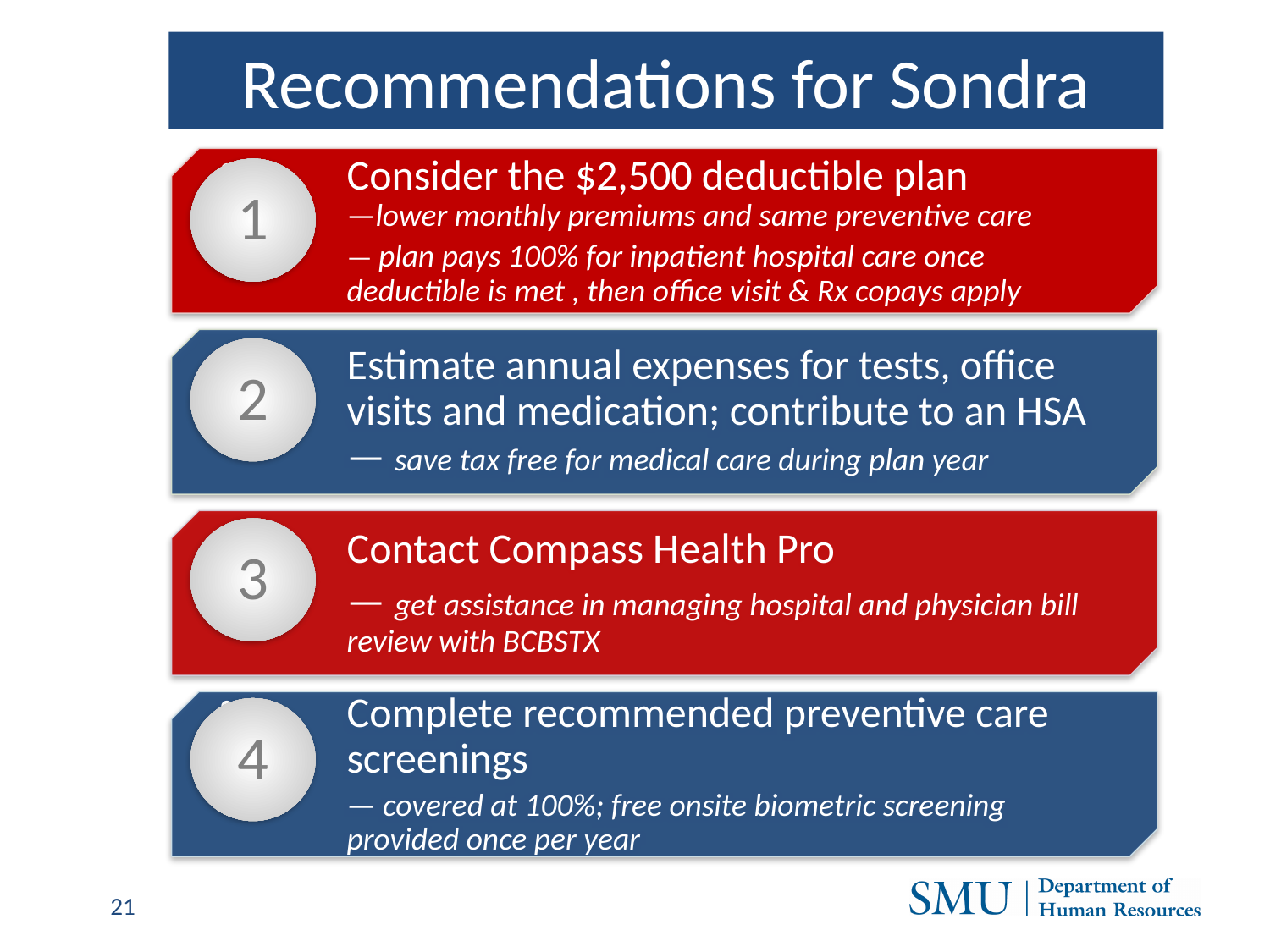

Recommendations for Sondra
Consider the $2,500 deductible plan
—lower monthly premiums and same preventive care
— plan pays 100% for inpatient hospital care once    deductible is met , then office visit & Rx copays apply
1
Estimate annual expenses for tests, office visits and medication; contribute to an HSA
— save tax free for medical care during plan year
2
Contact Compass Health Pro
— get assistance in managing hospital and physician bill review with BCBSTX
3
Complete recommended preventive care screenings
— covered at 100%; free onsite biometric screening provided once per year
4
21